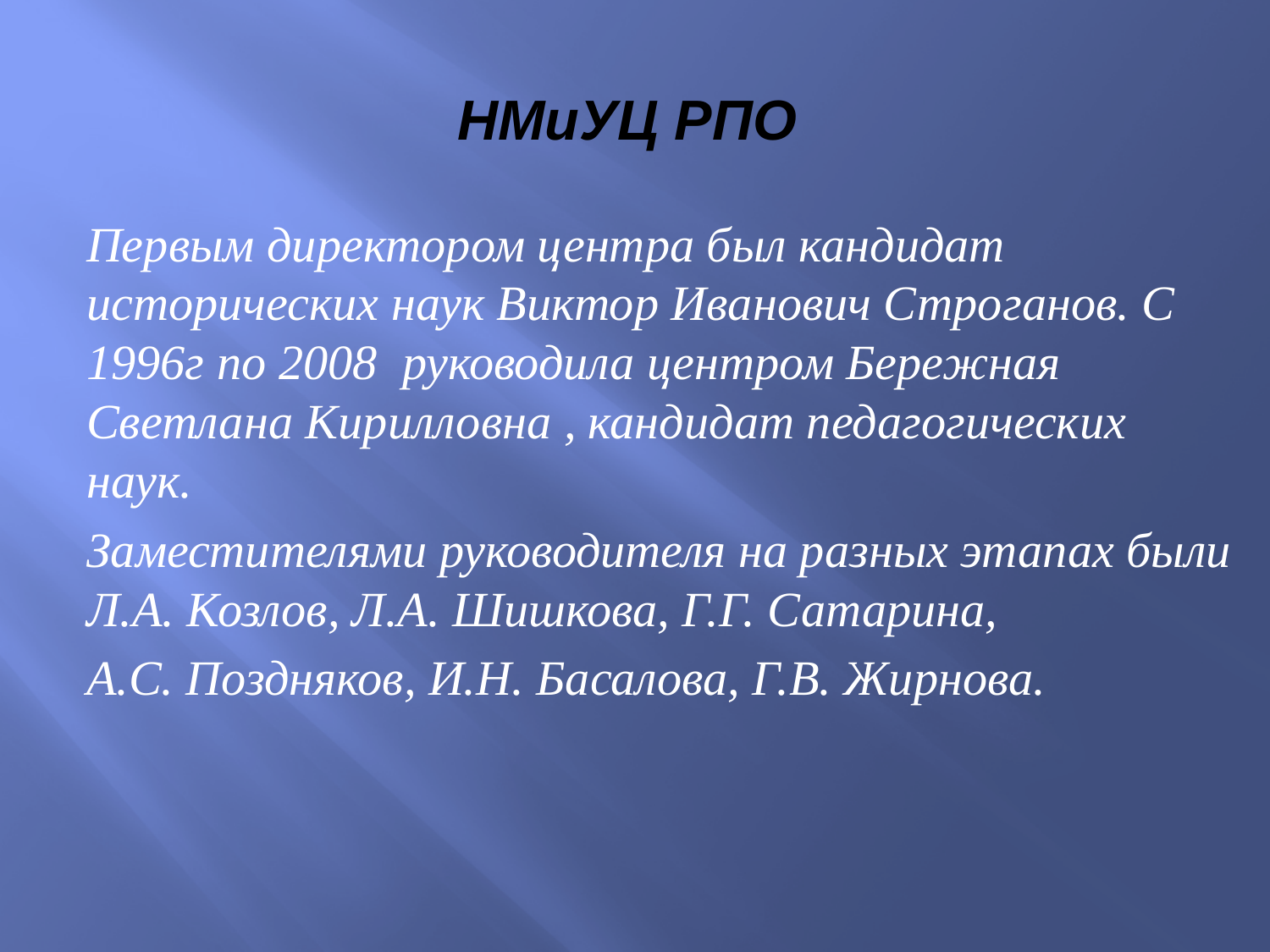

# НМиУЦ РПО
Первым директором центра был кандидат исторических наук Виктор Иванович Строганов. С 1996г по 2008  руководила центром Бережная Светлана Кирилловна , кандидат педагогических наук.
Заместителями руководителя на разных этапах были Л.А. Козлов, Л.А. Шишкова, Г.Г. Сатарина,
А.С. Поздняков, И.Н. Басалова, Г.В. Жирнова.